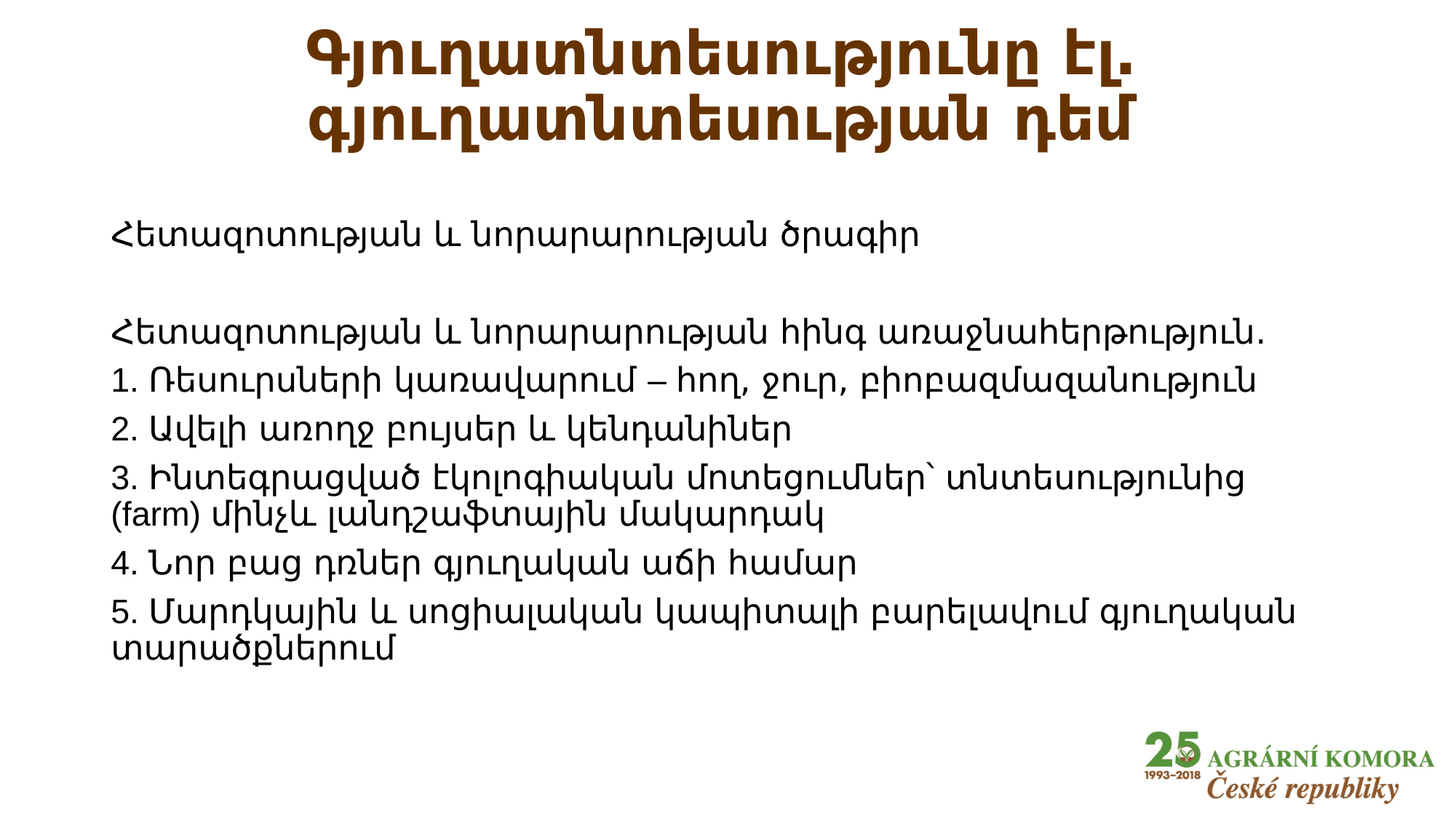

# Գյուղատնտեսությունը էլ․ գյուղատնտեսության դեմ

Հետազոտության և նորարարության ծրագիր

Հետազոտության և նորարարության հինգ առաջնահերթություն․
1. Ռեսուրսների կառավարում – հող, ջուր, բիոբազմազանություն
2. Ավելի առողջ բույսեր և կենդանիներ
3. Ինտեգրացված էկոլոգիական մոտեցումներ՝ տնտեսությունից (farm) մինչև լանդշաֆտային մակարդակ
4. Նոր բաց դռներ գյուղական աճի համար
5. Մարդկային և սոցիալական կապիտալի բարելավում գյուղական տարածքներում